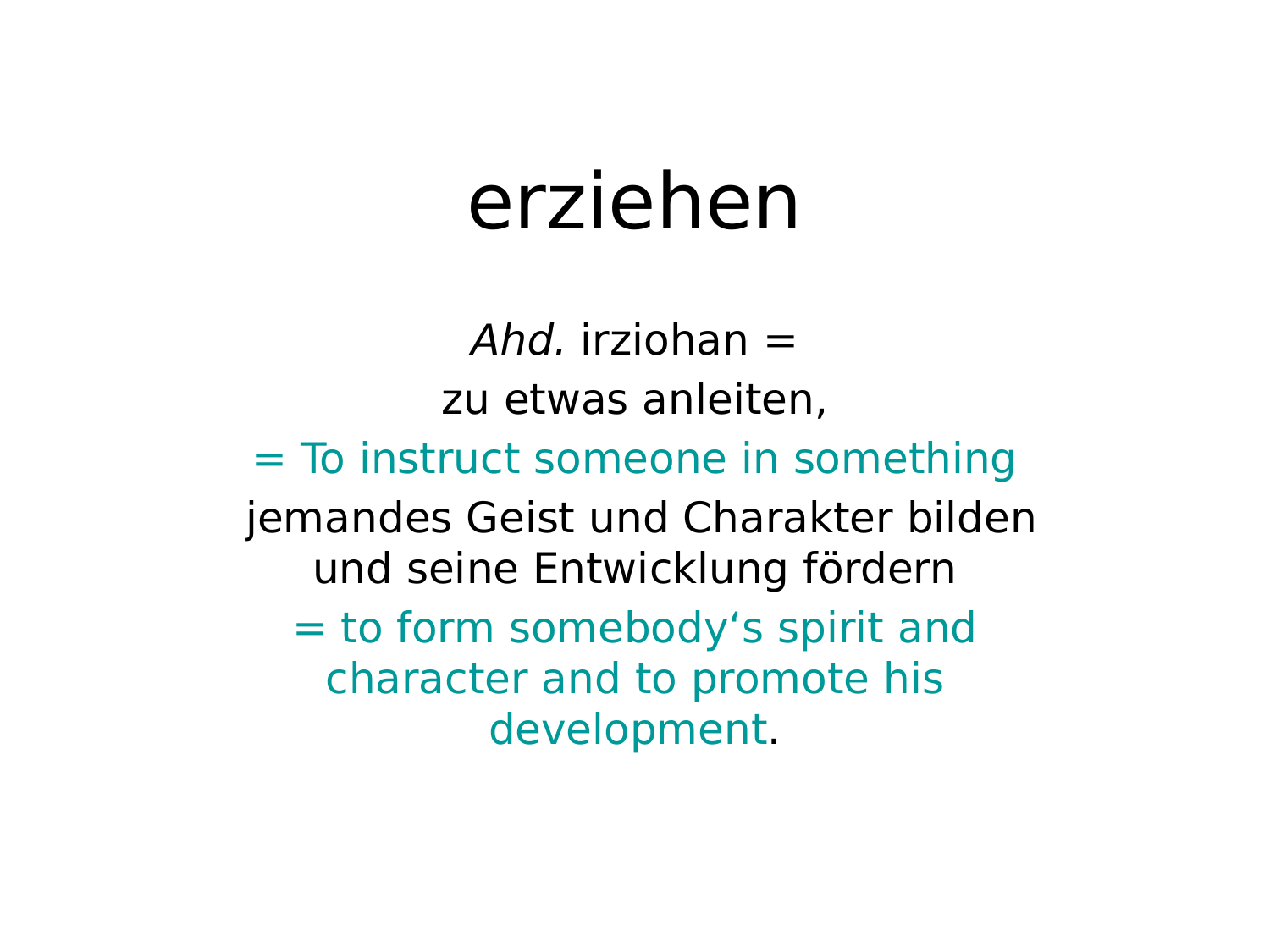

# erziehen
Ahd. irziohan =
zu etwas anleiten,
= To instruct someone in something
 jemandes Geist und Charakter bilden und seine Entwicklung fördern
= to form somebody‘s spirit and character and to promote his development.